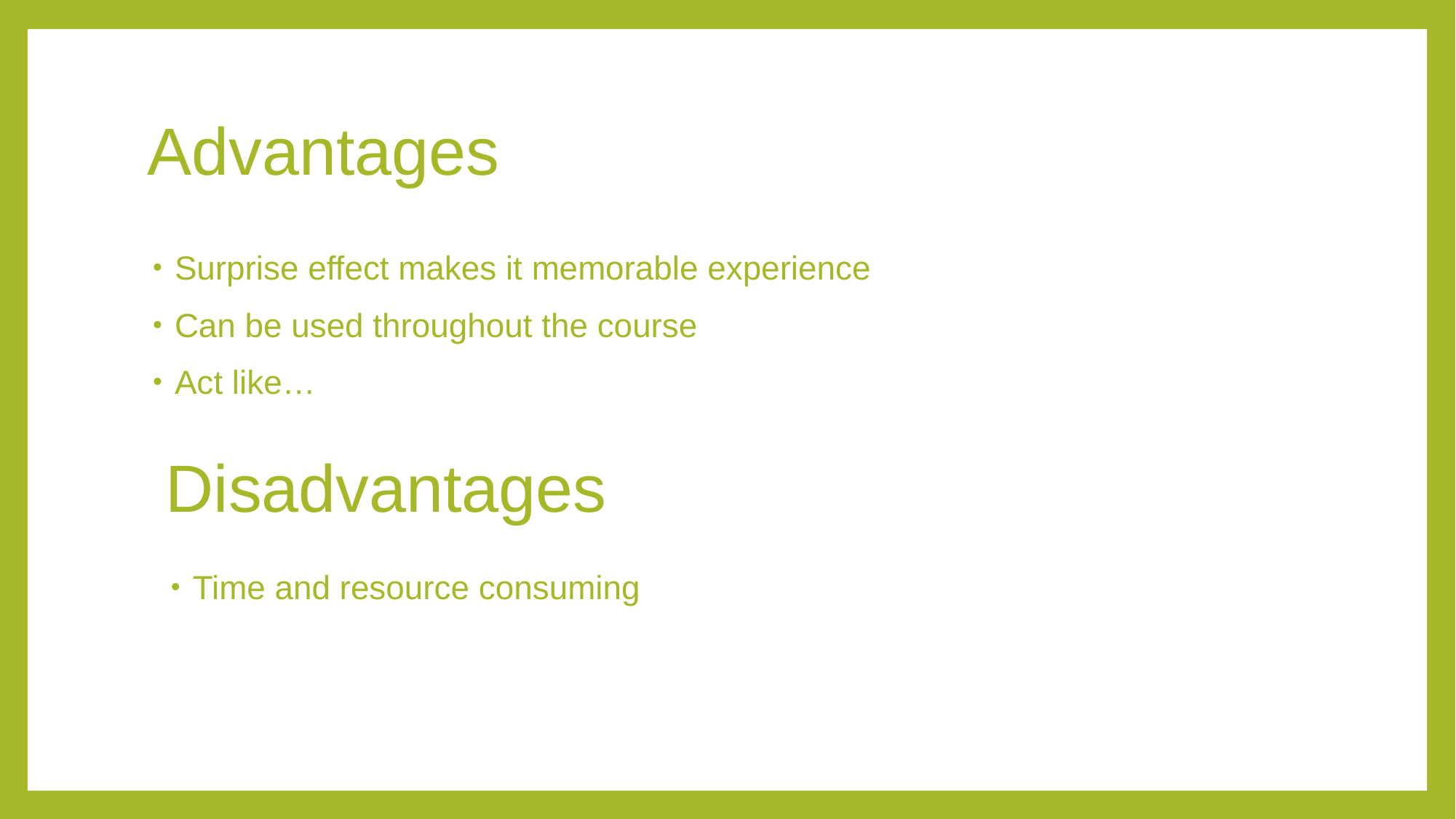

# Advantages
Surprise effect makes it memorable experience
Can be used throughout the course
Act like…

Disadvantages
Time and resource consuming